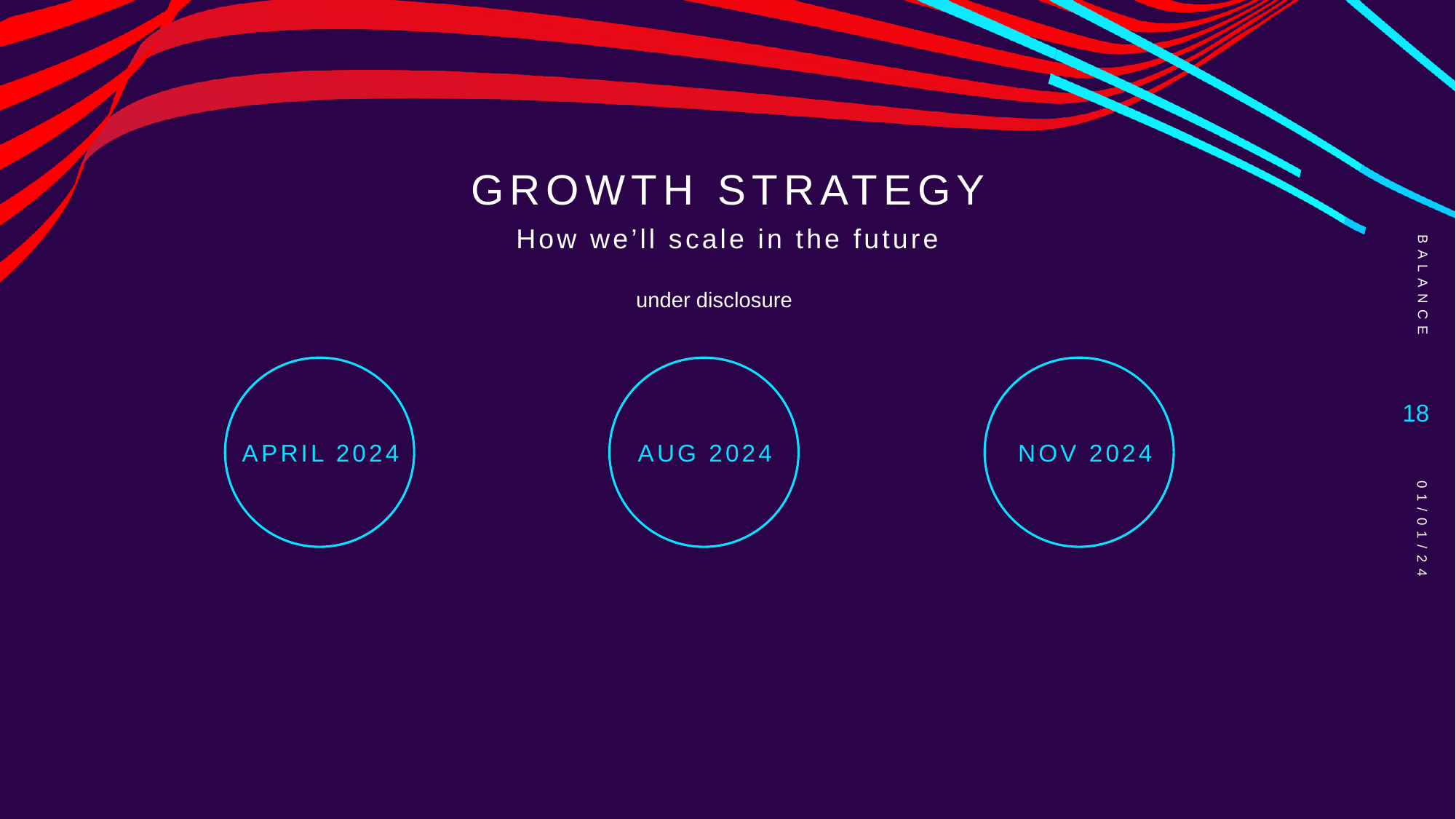

# Growth strategy
balance
How we’ll scale in the future
under disclosure ​

18
APRIL 2024
AUG 2024
 NoV 2024
01/01/24